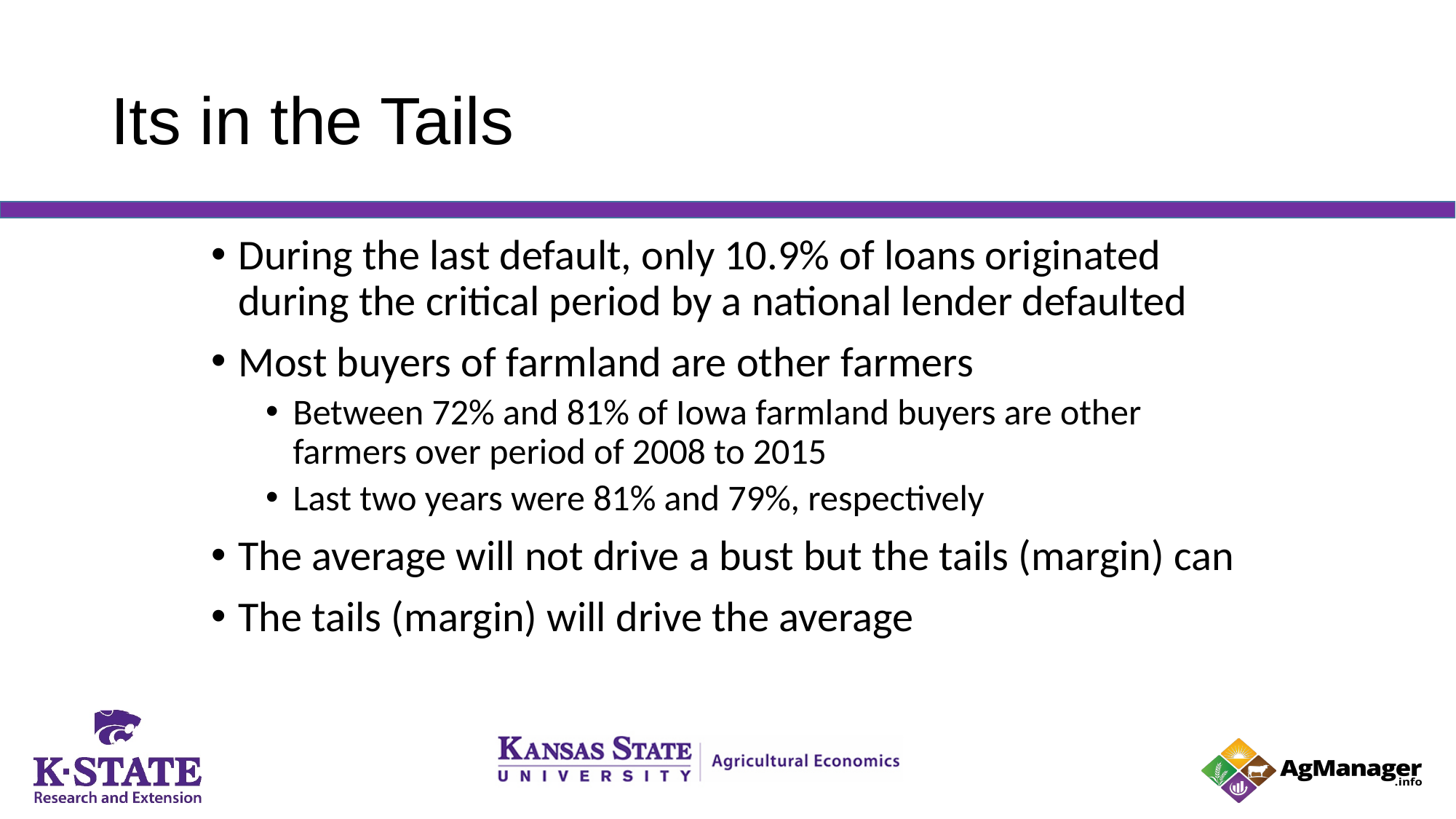

# Its in the Tails
During the last default, only 10.9% of loans originated during the critical period by a national lender defaulted
Most buyers of farmland are other farmers
Between 72% and 81% of Iowa farmland buyers are other farmers over period of 2008 to 2015
Last two years were 81% and 79%, respectively
The average will not drive a bust but the tails (margin) can
The tails (margin) will drive the average